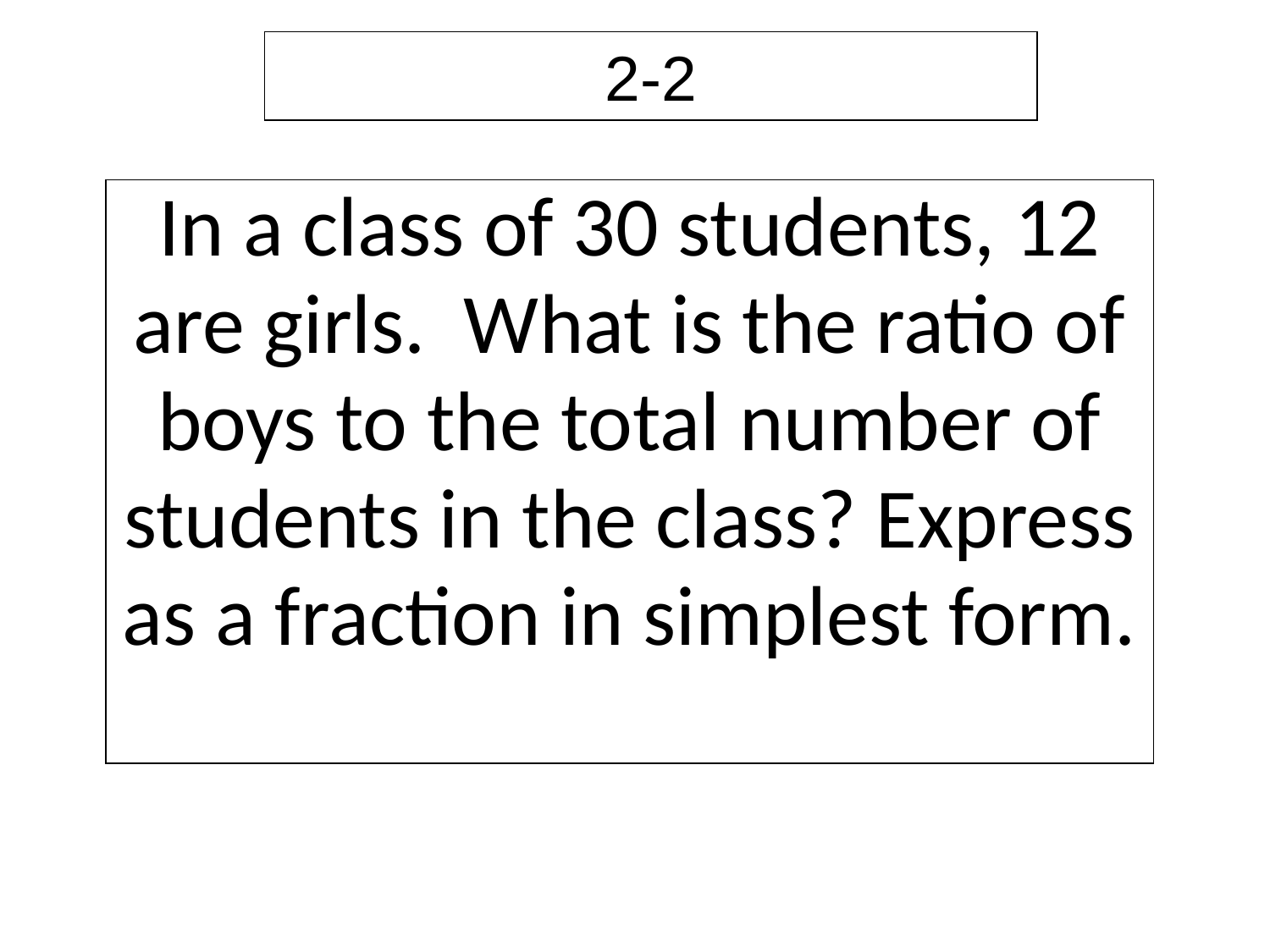

2-2
| In a class of 30 students, 12 are girls. What is the ratio of boys to the total number of students in the class? Express as a fraction in simplest form. |
| --- |